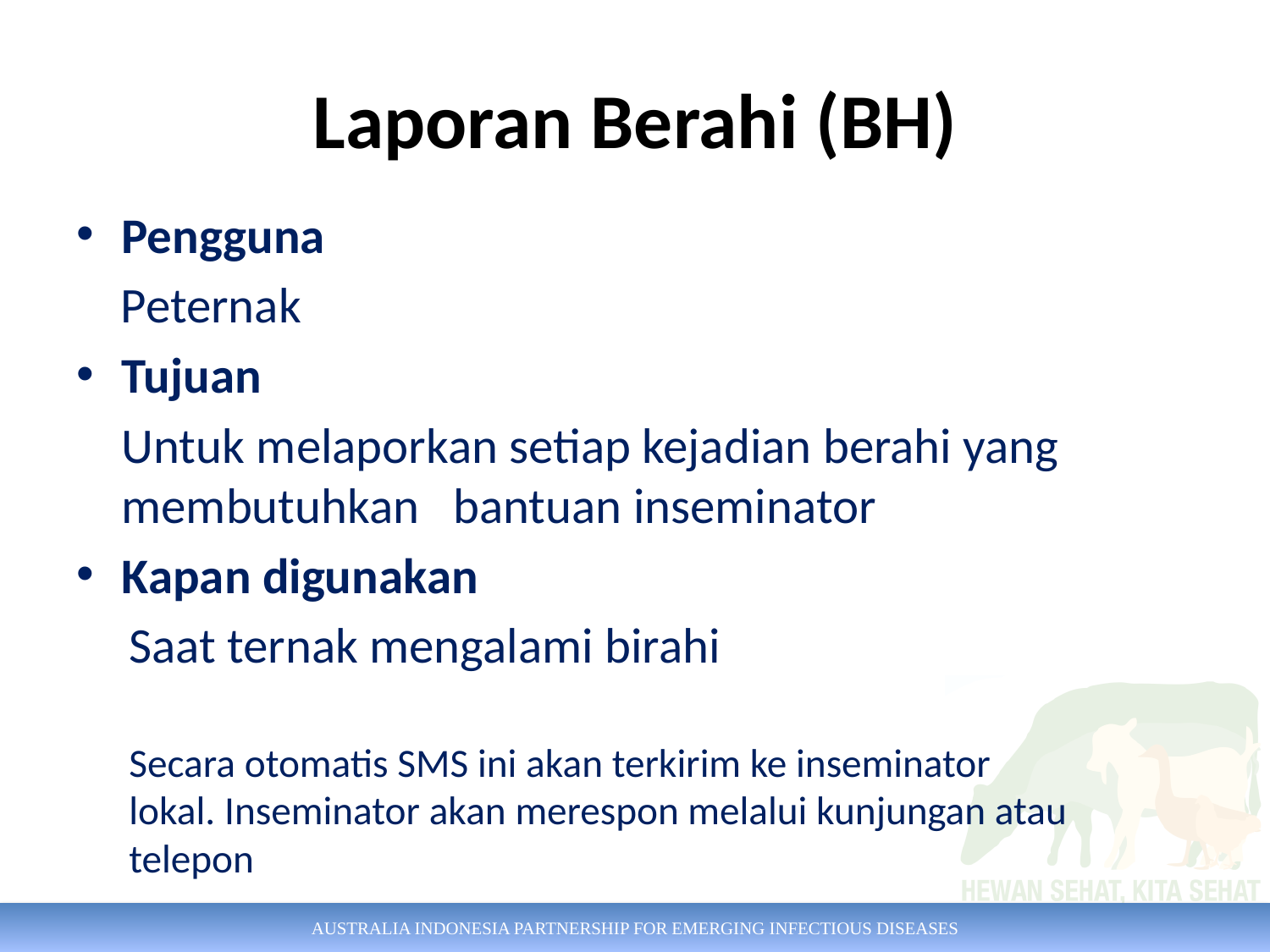

# Laporan Berahi (BH)
Pengguna
    Peternak
Tujuan
	Untuk melaporkan setiap kejadian berahi yang membutuhkan   bantuan inseminator
Kapan digunakan
Saat ternak mengalami birahi

Secara otomatis SMS ini akan terkirim ke inseminator lokal. Inseminator akan merespon melalui kunjungan atau telepon